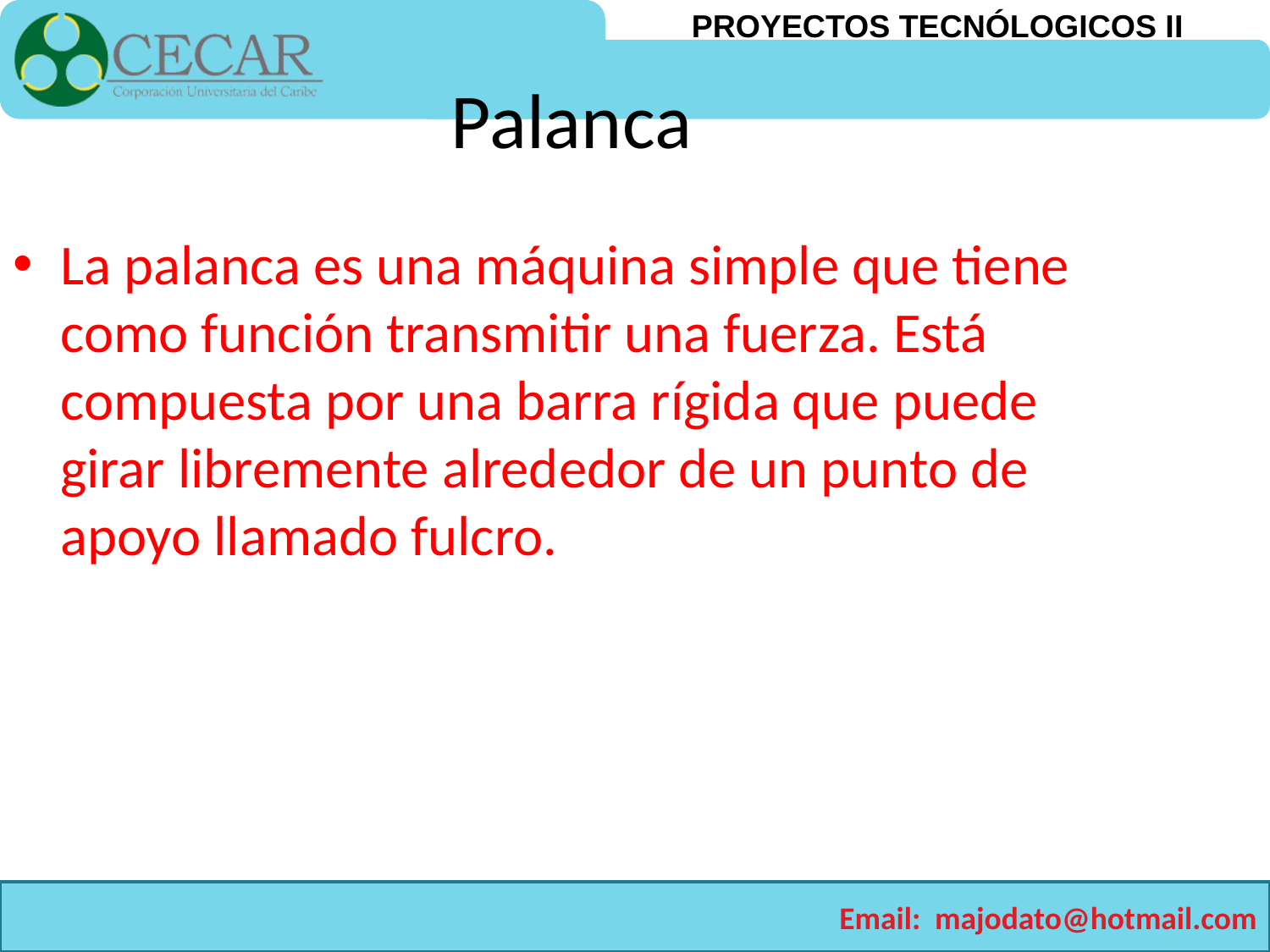

Palanca
La palanca es una máquina simple que tiene como función transmitir una fuerza. Está compuesta por una barra rígida que puede girar libremente alrededor de un punto de apoyo llamado fulcro.